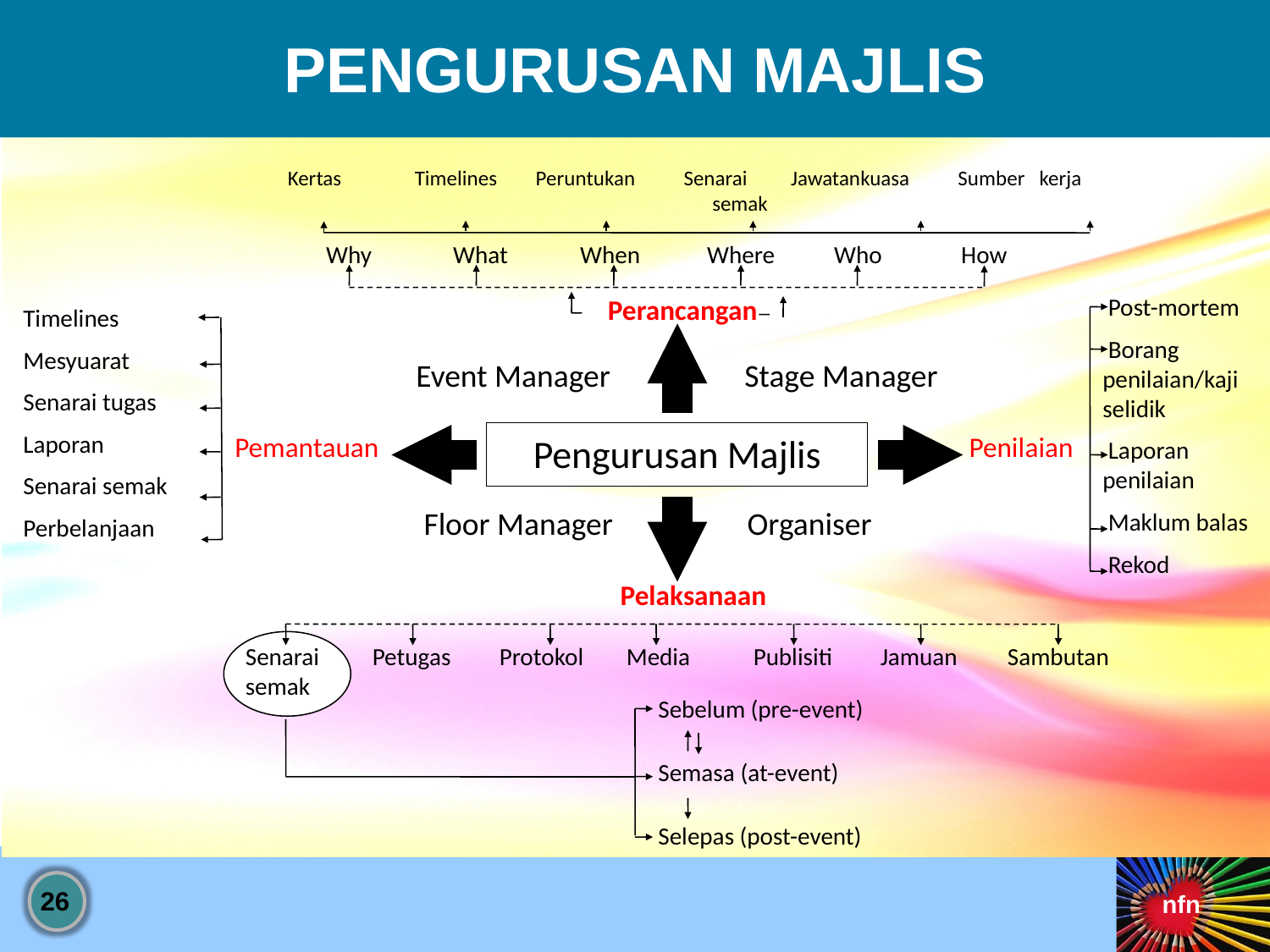

PENGURUSAN MAJLIS
Kertas      	Timelines        Peruntukan          Senarai         Jawatankuasa          Sumber   kerja			         semak

Why	What	When	Where	Who	How

Perancangan
 Post-mortem
 Borang   penilaian/kaji selidik
 Laporan penilaian
 Maklum balas
 Rekod

Timelines
Mesyuarat
Senarai tugas
Laporan
Senarai semak
Perbelanjaan

Event Manager
Stage Manager

Pemantauan
Pengurusan Majlis
Penilaian

Floor Manager

Organiser

Pelaksanaan

Senarai	Petugas	Protokol	Media	Publisiti	Jamuan	Sambutan semak
Sebelum (pre-event)

Semasa (at-event)

Selepas (post-event)